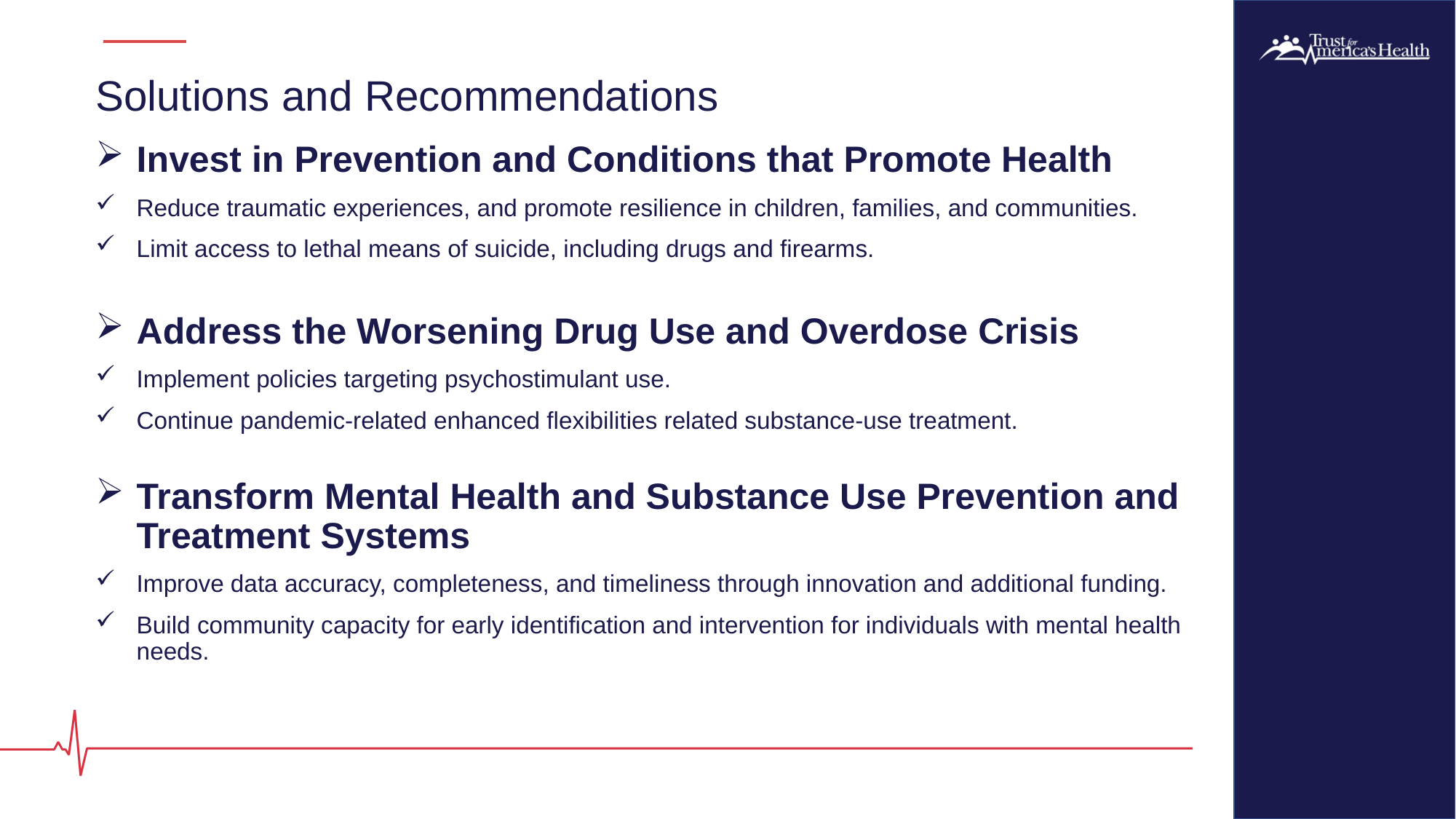

# Solutions and Recommendations
Invest in Prevention and Conditions that Promote Health
Reduce traumatic experiences, and promote resilience in children, families, and communities.
Limit access to lethal means of suicide, including drugs and firearms.

Address the Worsening Drug Use and Overdose Crisis
Implement policies targeting psychostimulant use.
Continue pandemic-related enhanced flexibilities related substance-use treatment.

Transform Mental Health and Substance Use Prevention and Treatment Systems
Improve data accuracy, completeness, and timeliness through innovation and additional funding.
Build community capacity for early identification and intervention for individuals with mental health needs.